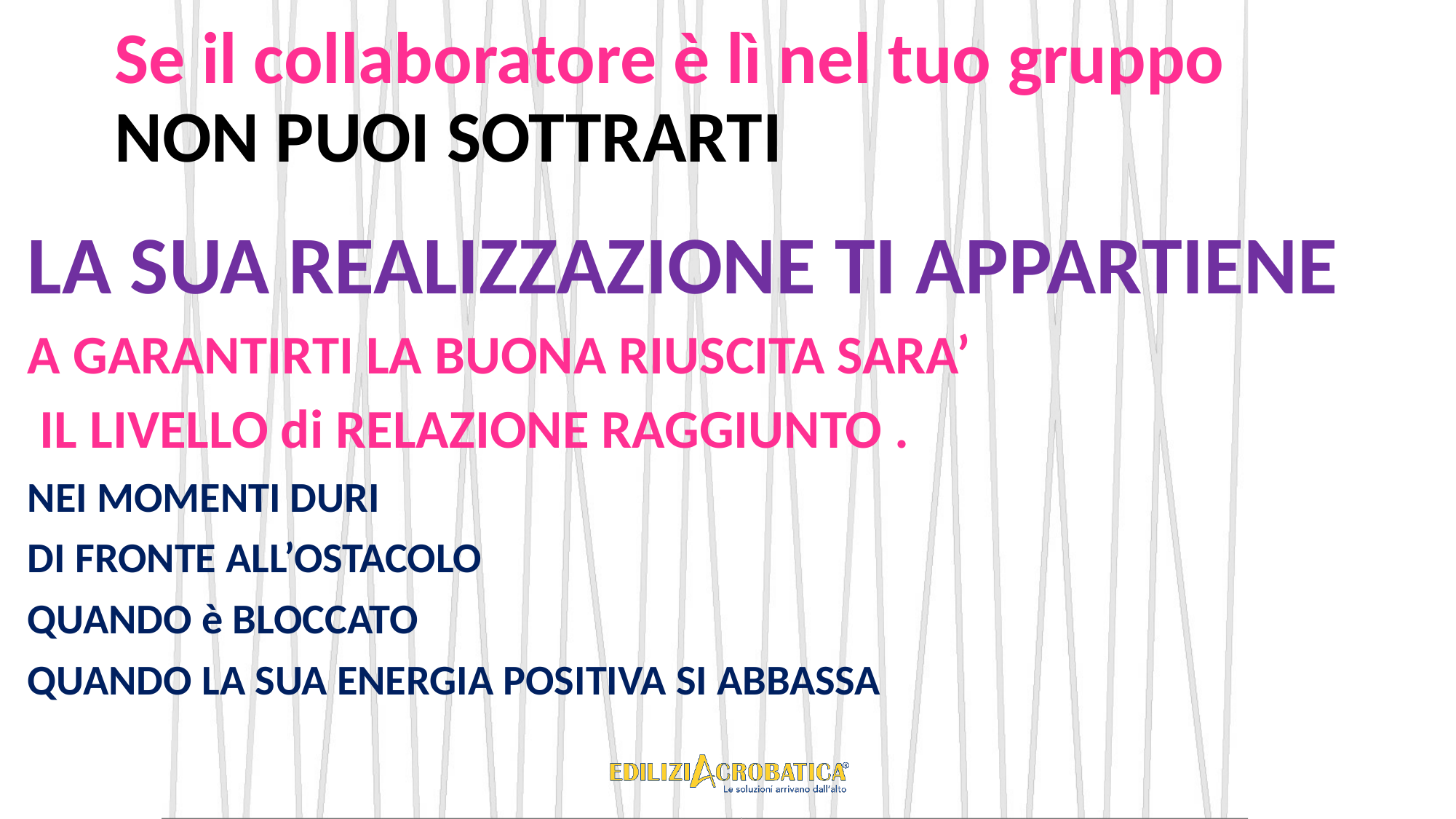

# Se il collaboratore è lì nel tuo gruppo NON PUOI SOTTRARTI
LA SUA REALIZZAZIONE TI APPARTIENE
A GARANTIRTI LA BUONA RIUSCITA SARA’
 IL LIVELLO di RELAZIONE RAGGIUNTO .
NEI MOMENTI DURI
DI FRONTE ALL’OSTACOLO
QUANDO è BLOCCATO
QUANDO LA SUA ENERGIA POSITIVA SI ABBASSA